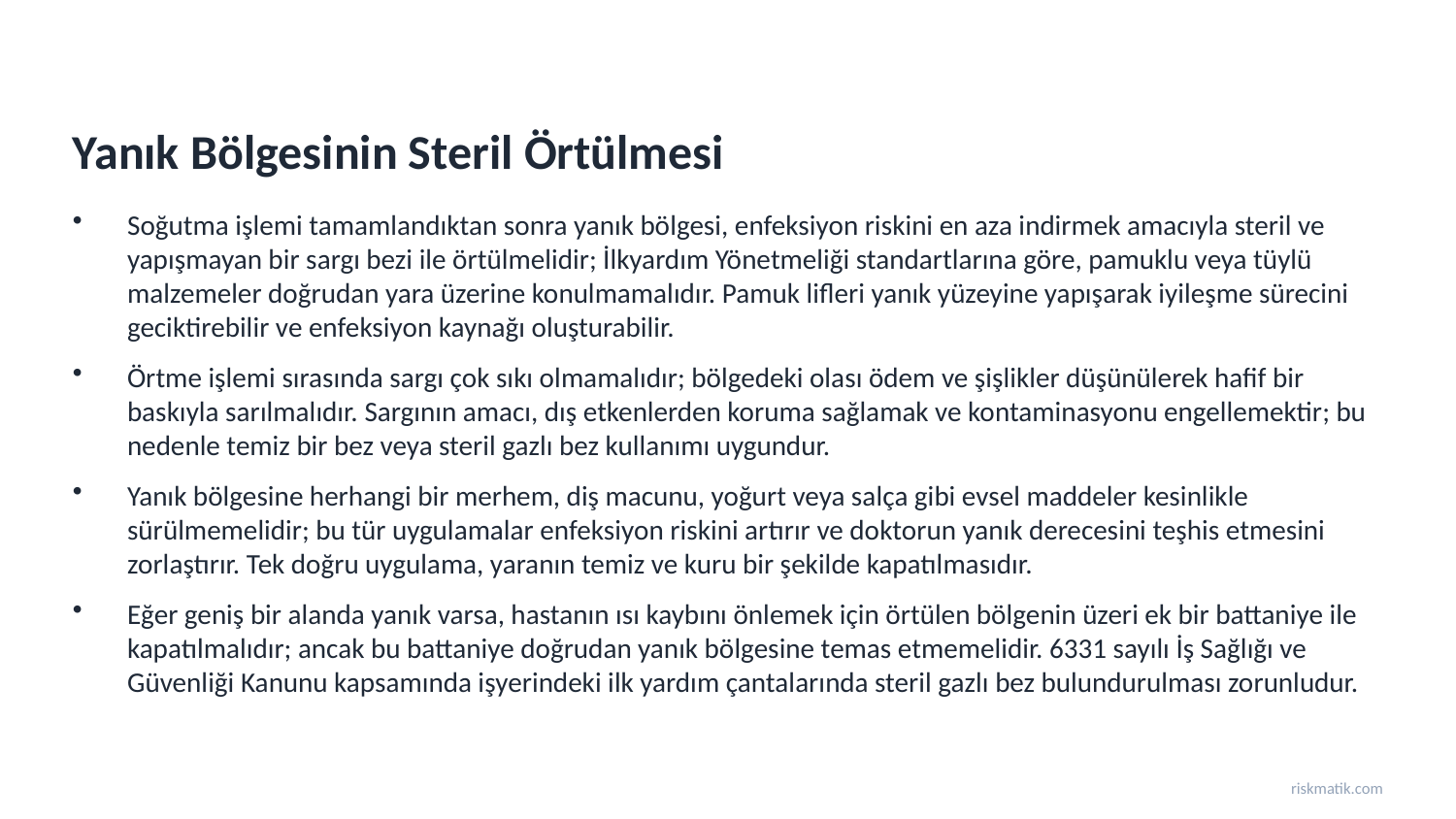

Yanık Bölgesinin Steril Örtülmesi
Soğutma işlemi tamamlandıktan sonra yanık bölgesi, enfeksiyon riskini en aza indirmek amacıyla steril ve yapışmayan bir sargı bezi ile örtülmelidir; İlkyardım Yönetmeliği standartlarına göre, pamuklu veya tüylü malzemeler doğrudan yara üzerine konulmamalıdır. Pamuk lifleri yanık yüzeyine yapışarak iyileşme sürecini geciktirebilir ve enfeksiyon kaynağı oluşturabilir.
Örtme işlemi sırasında sargı çok sıkı olmamalıdır; bölgedeki olası ödem ve şişlikler düşünülerek hafif bir baskıyla sarılmalıdır. Sargının amacı, dış etkenlerden koruma sağlamak ve kontaminasyonu engellemektir; bu nedenle temiz bir bez veya steril gazlı bez kullanımı uygundur.
Yanık bölgesine herhangi bir merhem, diş macunu, yoğurt veya salça gibi evsel maddeler kesinlikle sürülmemelidir; bu tür uygulamalar enfeksiyon riskini artırır ve doktorun yanık derecesini teşhis etmesini zorlaştırır. Tek doğru uygulama, yaranın temiz ve kuru bir şekilde kapatılmasıdır.
Eğer geniş bir alanda yanık varsa, hastanın ısı kaybını önlemek için örtülen bölgenin üzeri ek bir battaniye ile kapatılmalıdır; ancak bu battaniye doğrudan yanık bölgesine temas etmemelidir. 6331 sayılı İş Sağlığı ve Güvenliği Kanunu kapsamında işyerindeki ilk yardım çantalarında steril gazlı bez bulundurulması zorunludur.
riskmatik.com